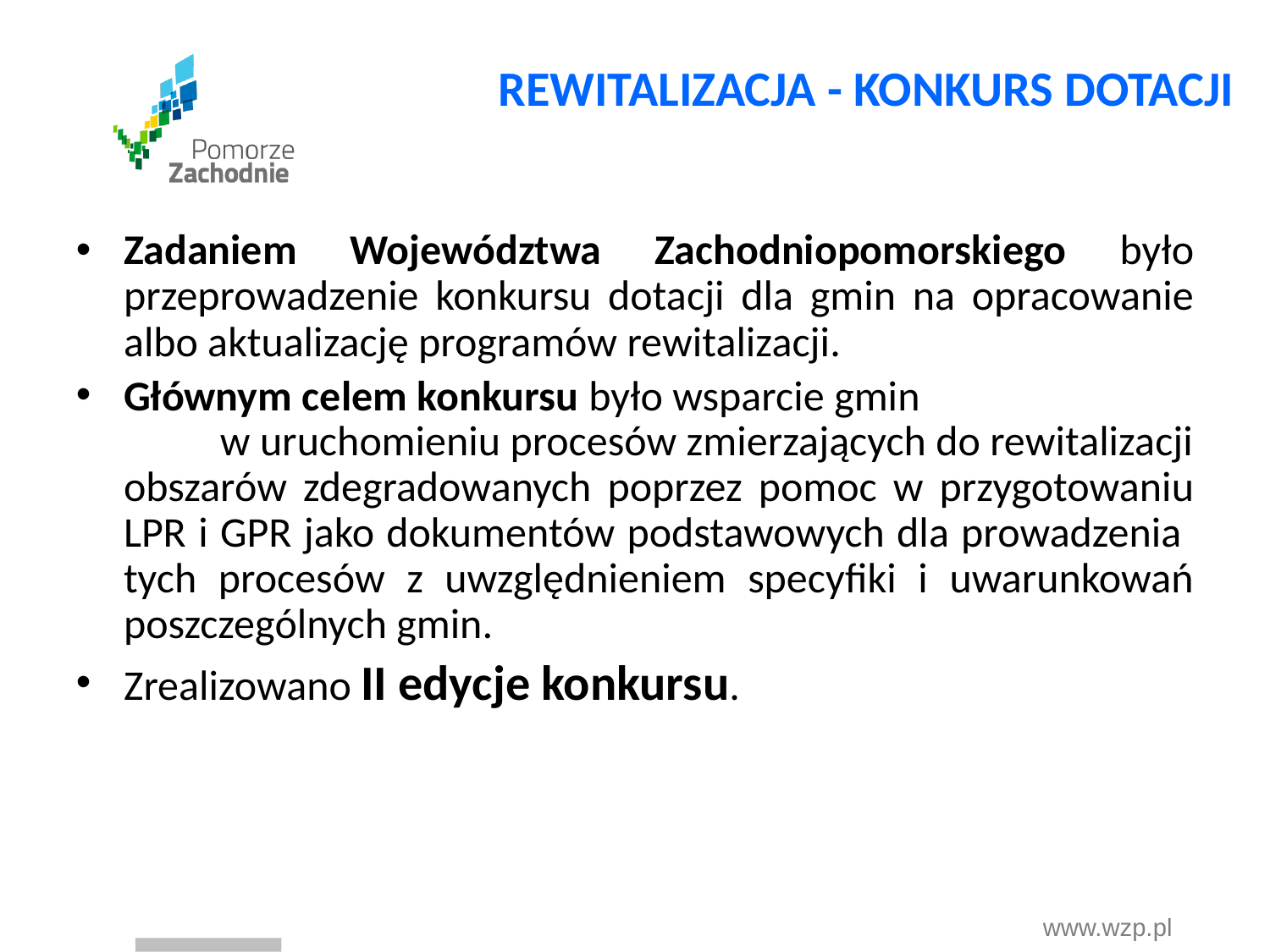

REWITALIZACJA - KONKURS DOTACJI
Zadaniem Województwa Zachodniopomorskiego było przeprowadzenie konkursu dotacji dla gmin na opracowanie albo aktualizację programów rewitalizacji.
Głównym celem konkursu było wsparcie gmin                                       w uruchomieniu procesów zmierzających do rewitalizacji obszarów zdegradowanych poprzez pomoc w przygotowaniu LPR i GPR jako dokumentów podstawowych dla prowadzenia  tych procesów z uwzględnieniem specyfiki i uwarunkowań poszczególnych gmin.
Zrealizowano II edycje konkursu.